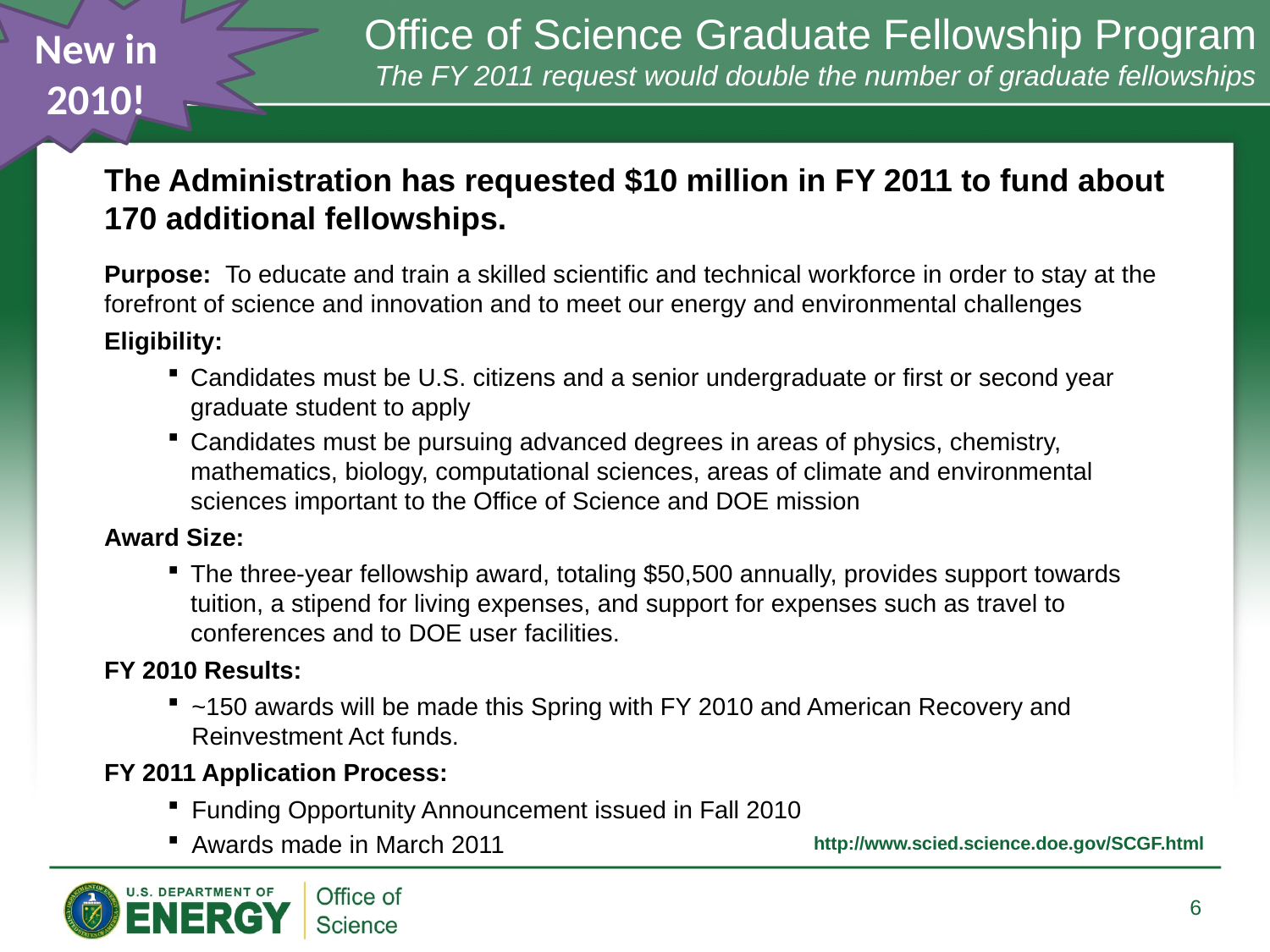

New in
2010!
# Office of Science Graduate Fellowship Program The FY 2011 request would double the number of graduate fellowships
The Administration has requested $10 million in FY 2011 to fund about 170 additional fellowships.

Purpose:  To educate and train a skilled scientific and technical workforce in order to stay at the forefront of science and innovation and to meet our energy and environmental challenges
Eligibility:
Candidates must be U.S. citizens and a senior undergraduate or first or second year graduate student to apply
Candidates must be pursuing advanced degrees in areas of physics, chemistry, mathematics, biology, computational sciences, areas of climate and environmental sciences important to the Office of Science and DOE mission
Award Size:
The three-year fellowship award, totaling $50,500 annually, provides support towards tuition, a stipend for living expenses, and support for expenses such as travel to conferences and to DOE user facilities.
FY 2010 Results:
~150 awards will be made this Spring with FY 2010 and American Recovery and Reinvestment Act funds.
FY 2011 Application Process:
Funding Opportunity Announcement issued in Fall 2010
Awards made in March 2011

http://www.scied.science.doe.gov/SCGF.html
6